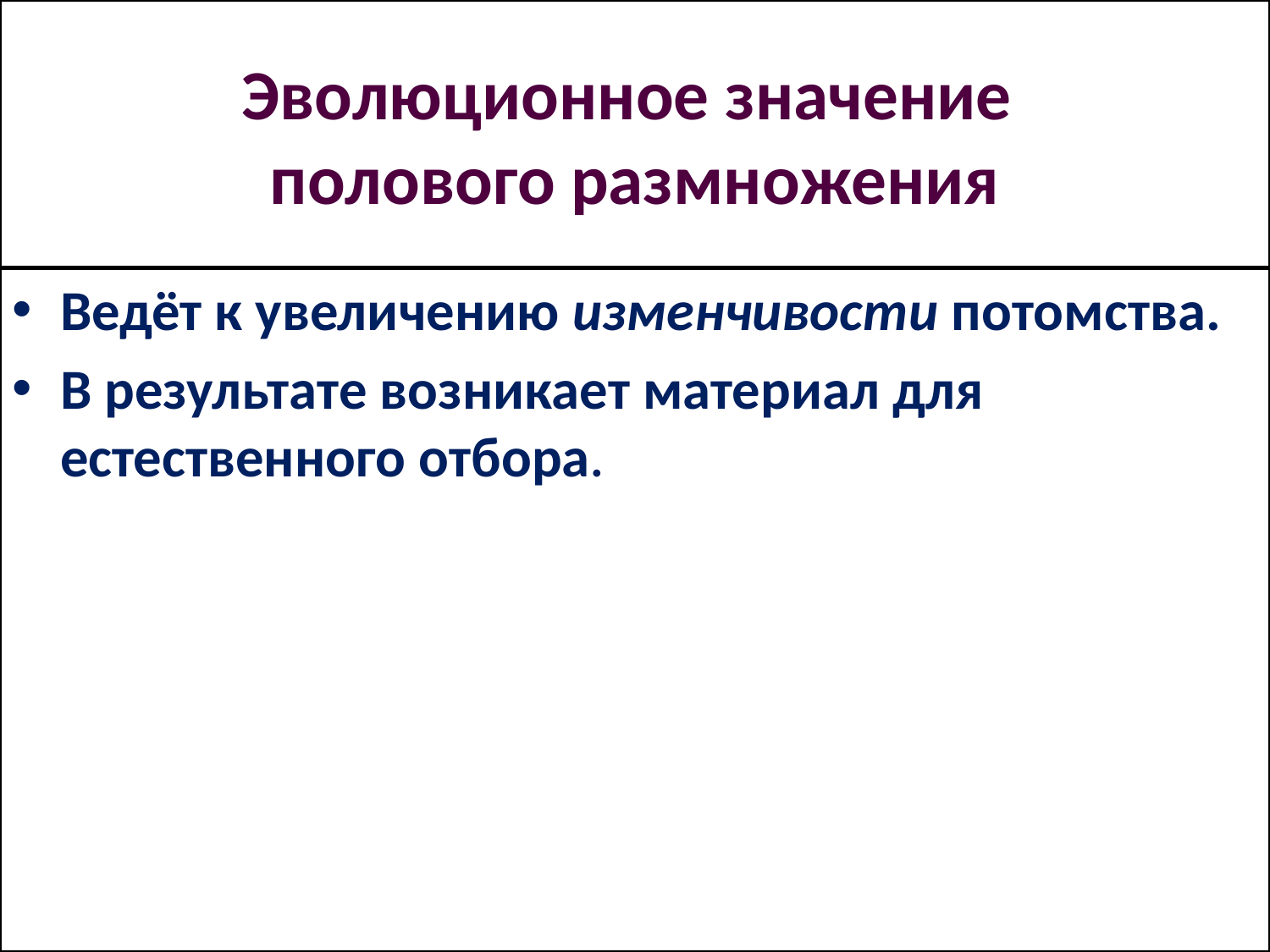

Эволюционное значение
полового размножения
Ведёт к увеличению изменчивости потомства.
В результате возникает материал для естественного отбора.